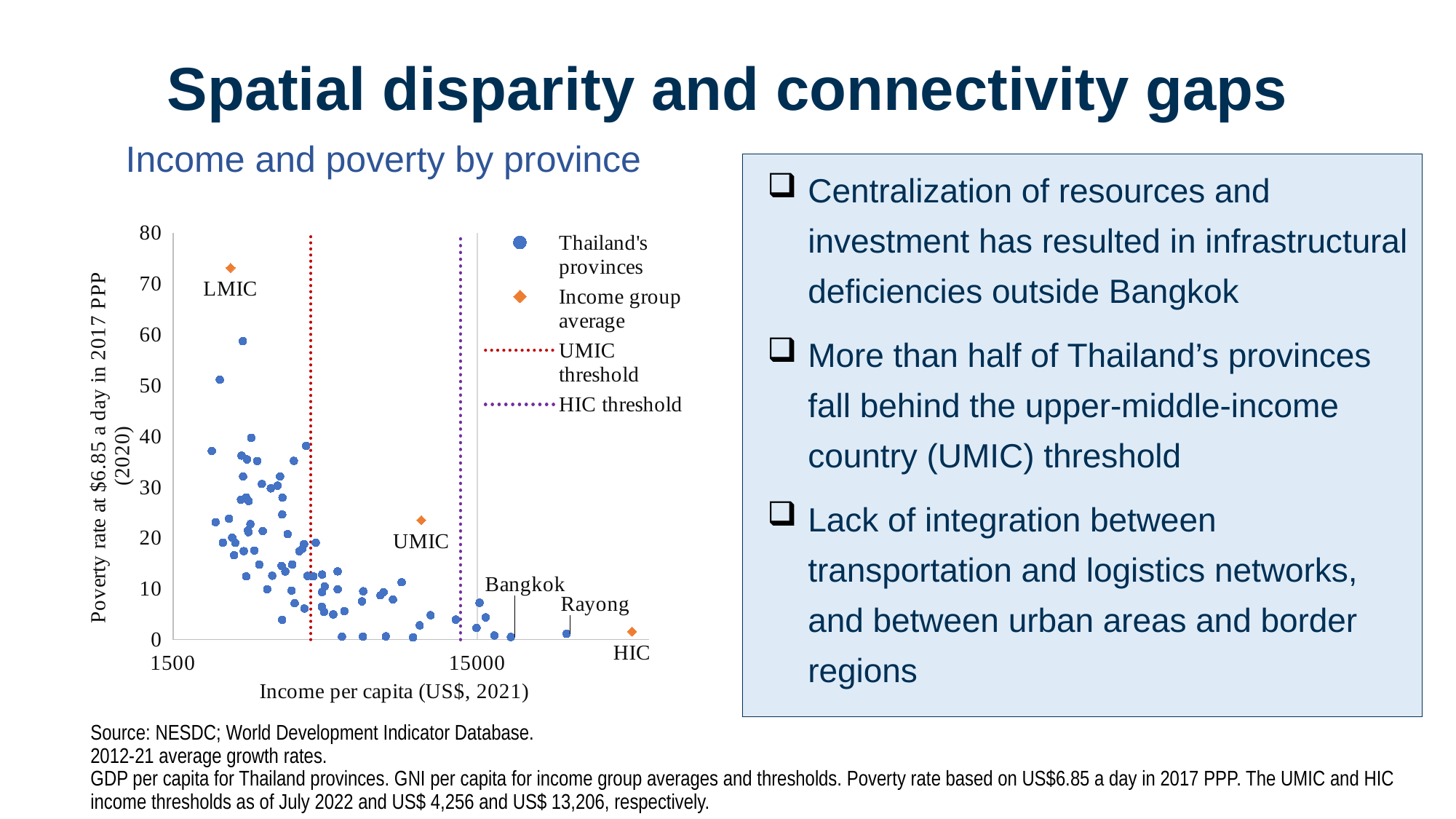

# Spatial disparity and connectivity gaps
Income and poverty by province
Centralization of resources and investment has resulted in infrastructural deficiencies outside Bangkok
More than half of Thailand’s provinces fall behind the upper-middle-income country (UMIC) threshold
Lack of integration between transportation and logistics networks, and between urban areas and border regions

### Chart

| Category |  |  |  |  |
|---|---|---|---|---|
Source: NESDC; World Development Indicator Database.
2012-21 average growth rates.
GDP per capita for Thailand provinces. GNI per capita for income group averages and thresholds. Poverty rate based on US$6.85 a day in 2017 PPP. The UMIC and HIC income thresholds as of July 2022 and US$ 4,256 and US$ 13,206, respectively.